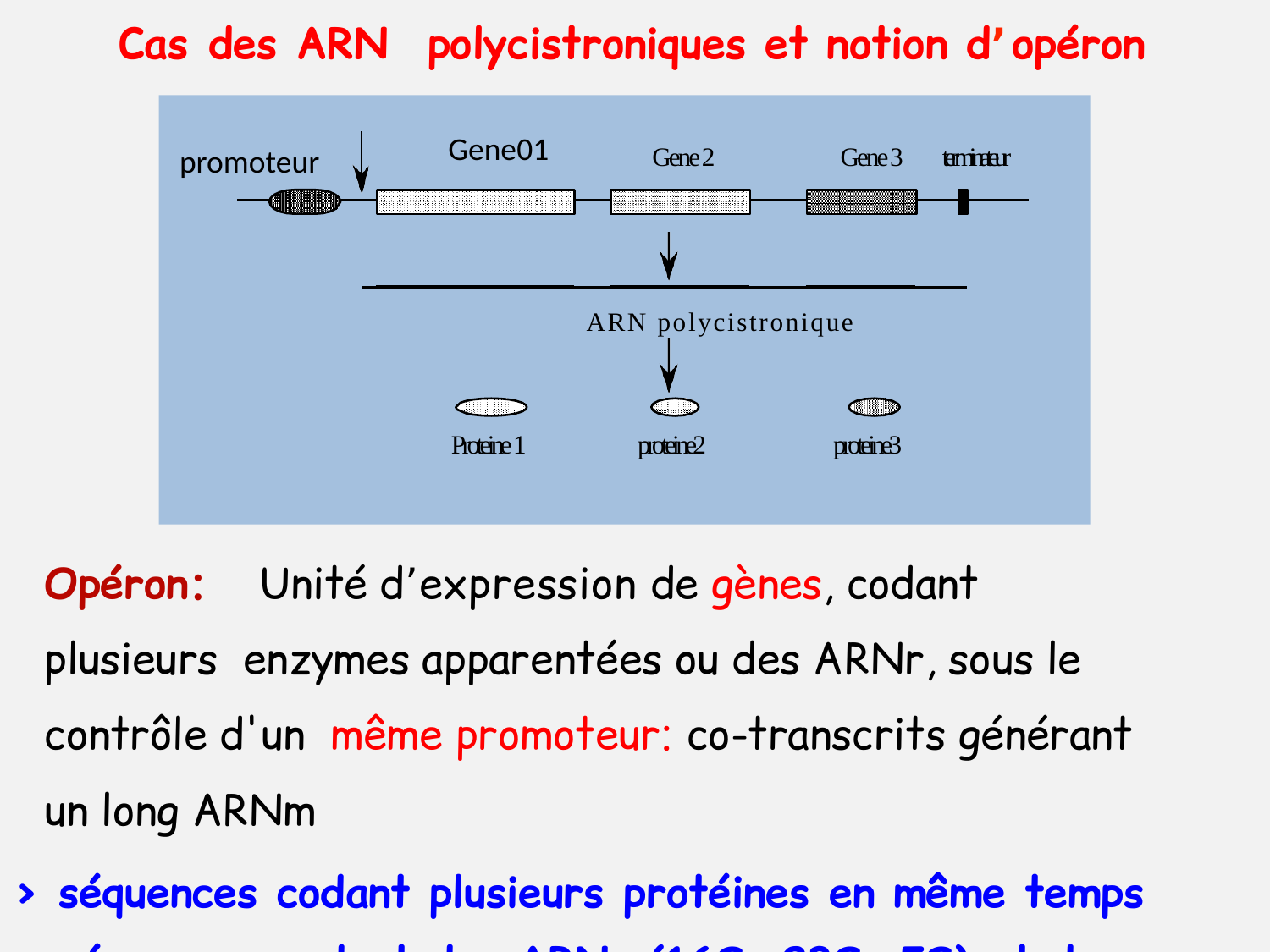

# Cas	des	ARN	polycistroniques	et	notion	dʼopéron

Gene01
Gene 2
Gene 3	           terminateur
promoteur

ARN polycistronique

Proteine  1
proteine2
proteine3
Opéron:	Unité dʼexpression de gènes, codant plusieurs  enzymes apparentées ou des ARNr, sous le contrôle d'un  même promoteur: co-transcrits générant un long ARNm
>	séquences	codant	plusieurs	protéines	en	même	temps
>	séquences	codant	des	ARNr	(16S,	23S,	5S)	et	des	ARNt